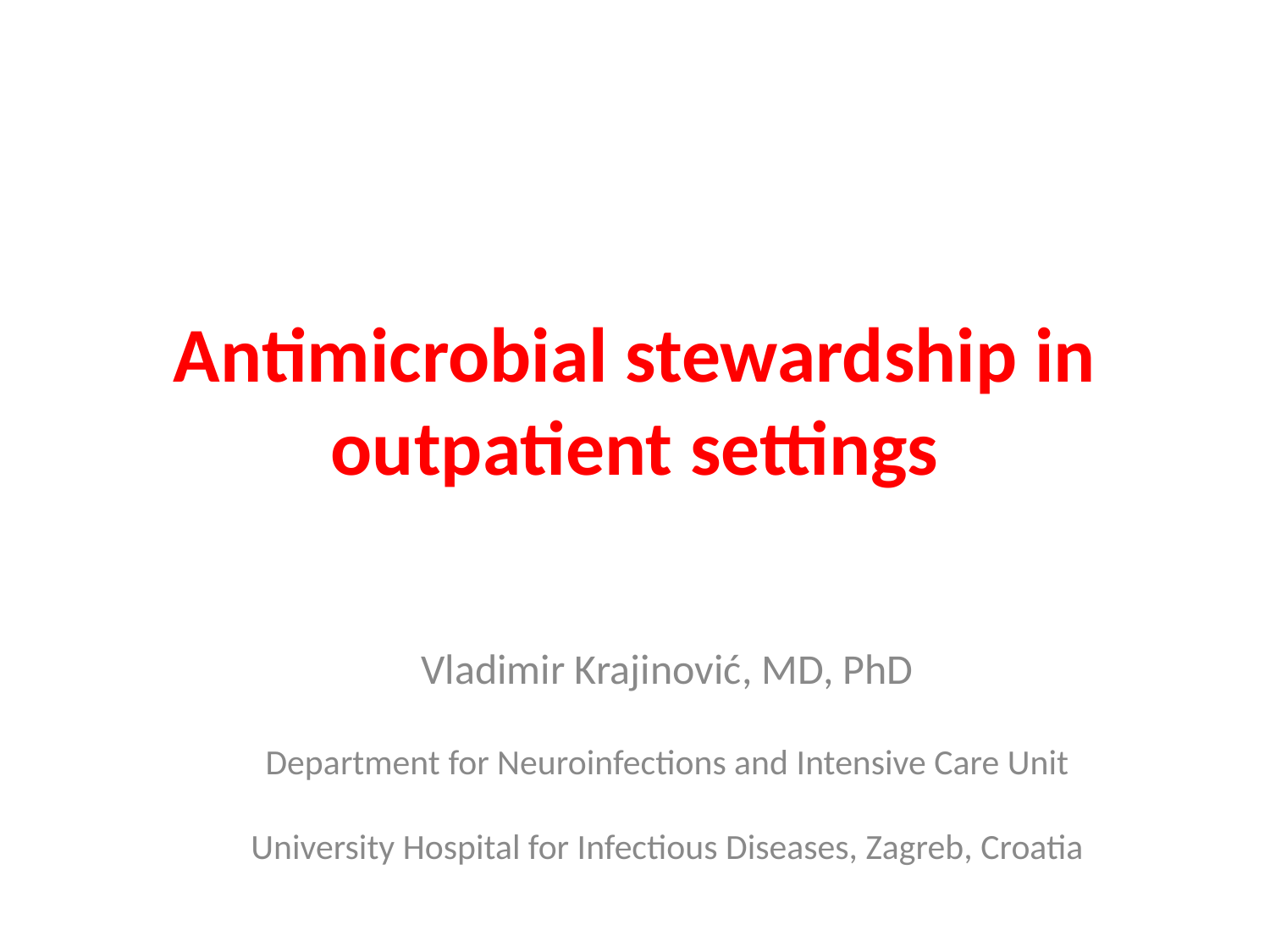

# Antimicrobial stewardship in outpatient settings
Vladimir Krajinović, MD, PhD

Department for Neuroinfections and Intensive Care Unit

University Hospital for Infectious Diseases, Zagreb, Croatia